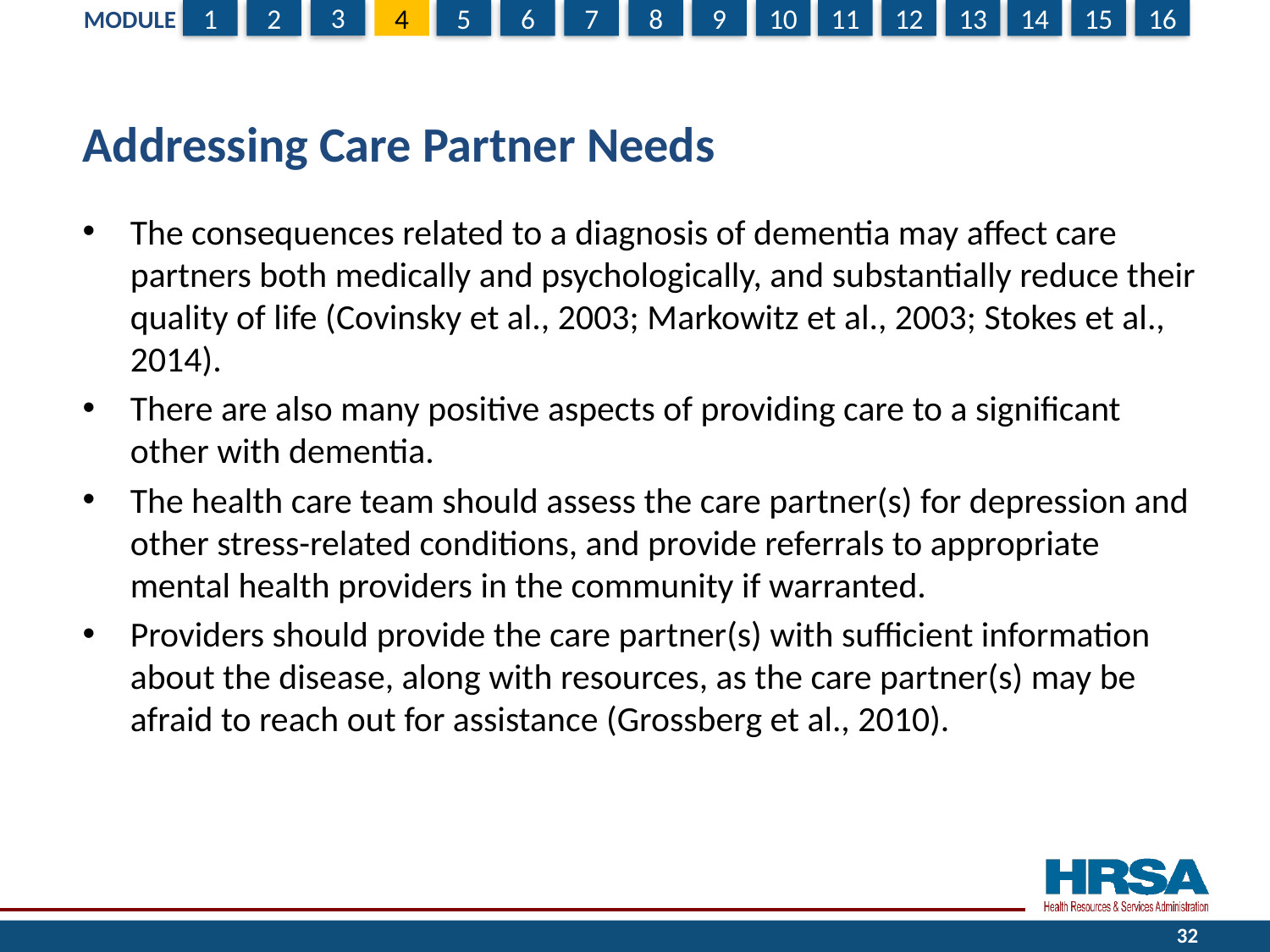

# Addressing Care Partner Needs
The consequences related to a diagnosis of dementia may affect care partners both medically and psychologically, and substantially reduce their quality of life (Covinsky et al., 2003; Markowitz et al., 2003; Stokes et al., 2014).
There are also many positive aspects of providing care to a significant other with dementia.
The health care team should assess the care partner(s) for depression and other stress-related conditions, and provide referrals to appropriate mental health providers in the community if warranted.
Providers should provide the care partner(s) with sufficient information about the disease, along with resources, as the care partner(s) may be afraid to reach out for assistance (Grossberg et al., 2010).